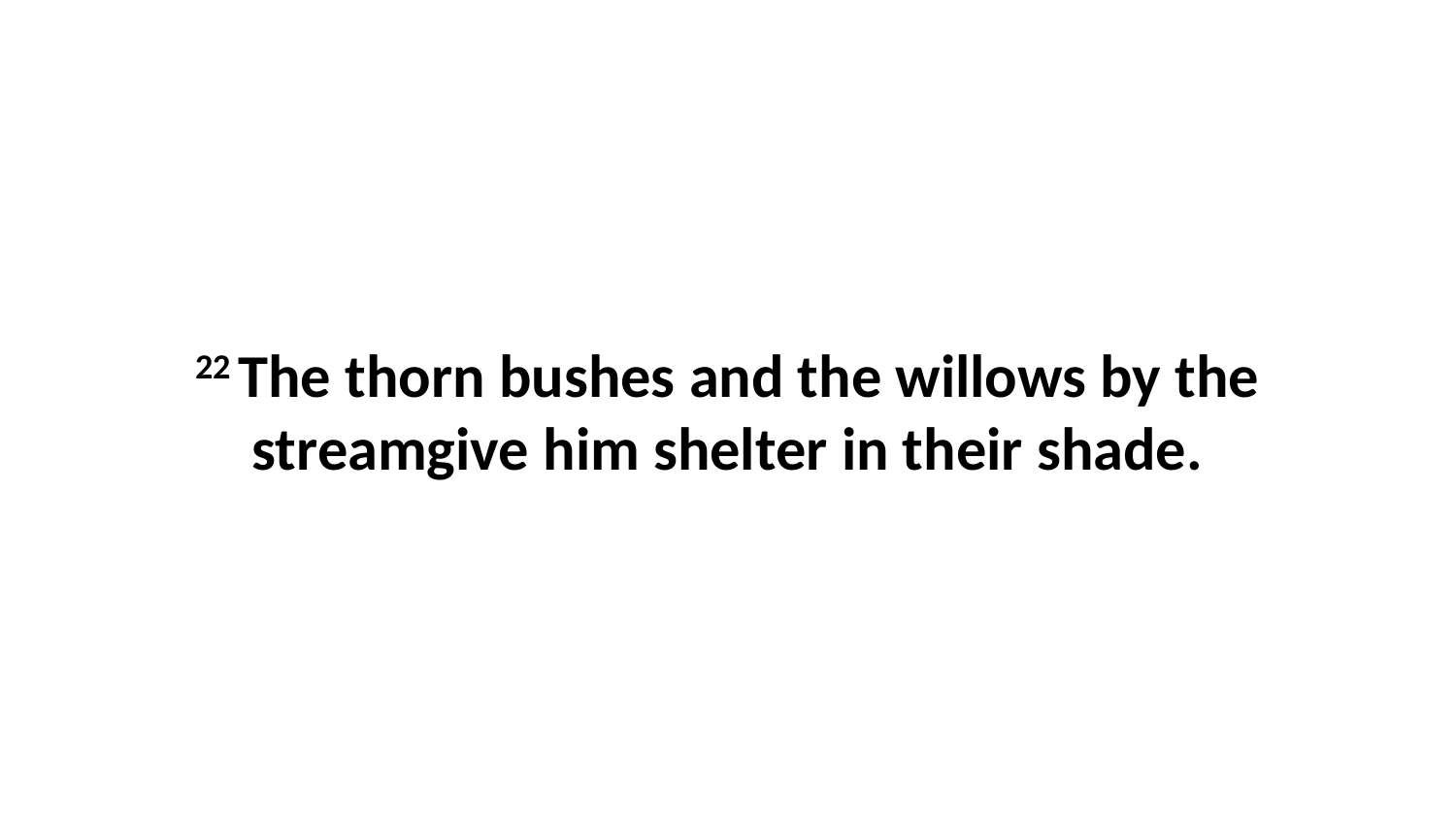

22 The thorn bushes and the willows by the streamgive him shelter in their shade.